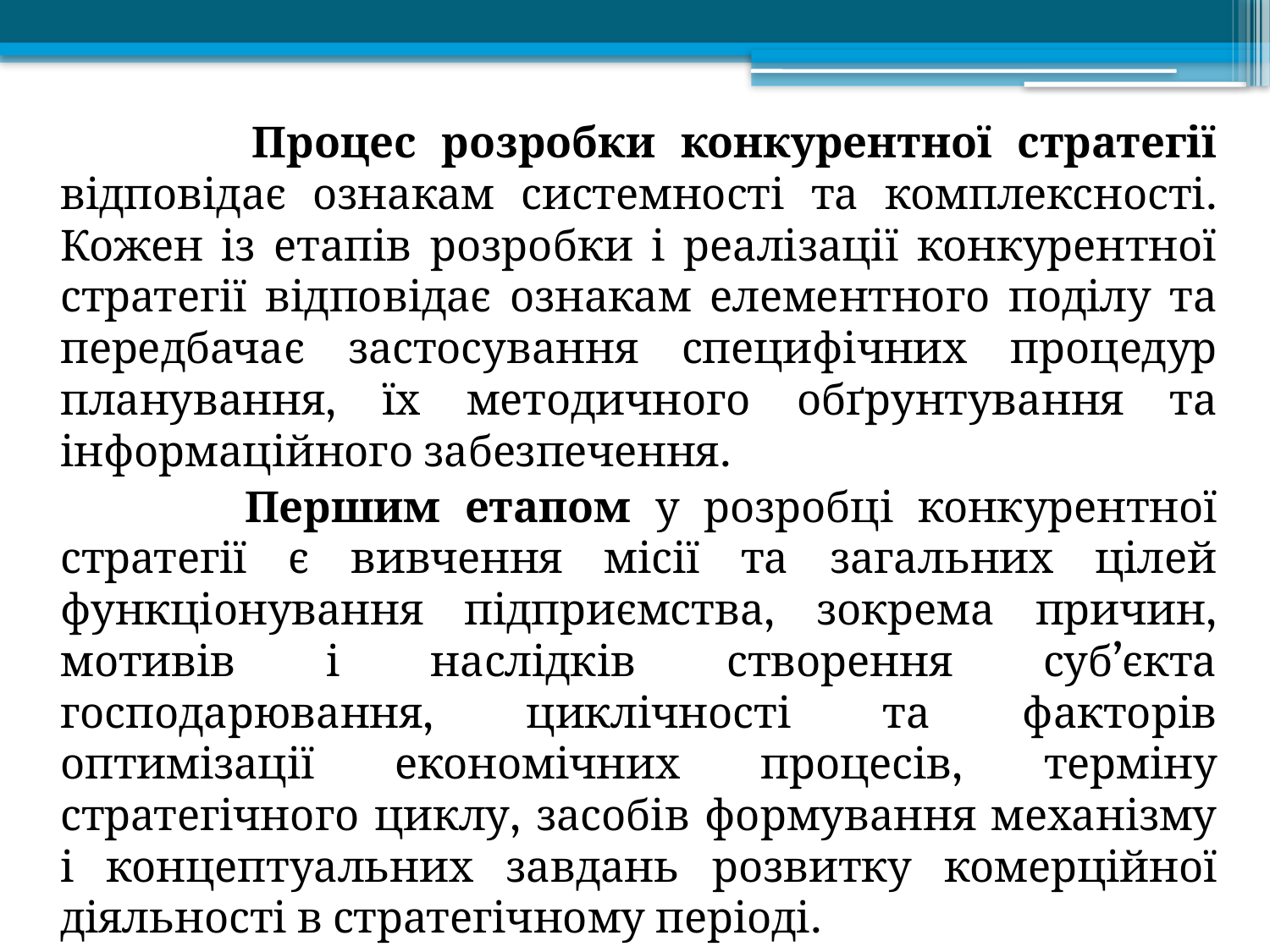

Процес розробки конкурентної стратегії відповідає ознакам системності та комплексності. Кожен із етапів розробки і реалізації конкурентної стратегії відповідає ознакам елементного поділу та передбачає застосування специфічних процедур планування, їх методичного обґрунтування та інформаційного забезпечення.
         Першим етапом у розробці конкурентної стратегії є вивчення місії та загальних цілей функціонування підприємства, зокрема причин, мотивів і наслідків створення суб’єкта господарювання, циклічності та факторів оптимізації економічних процесів, терміну стратегічного циклу, засобів формування механізму і концептуальних завдань розвитку комерційної діяльності в стратегічному періоді.